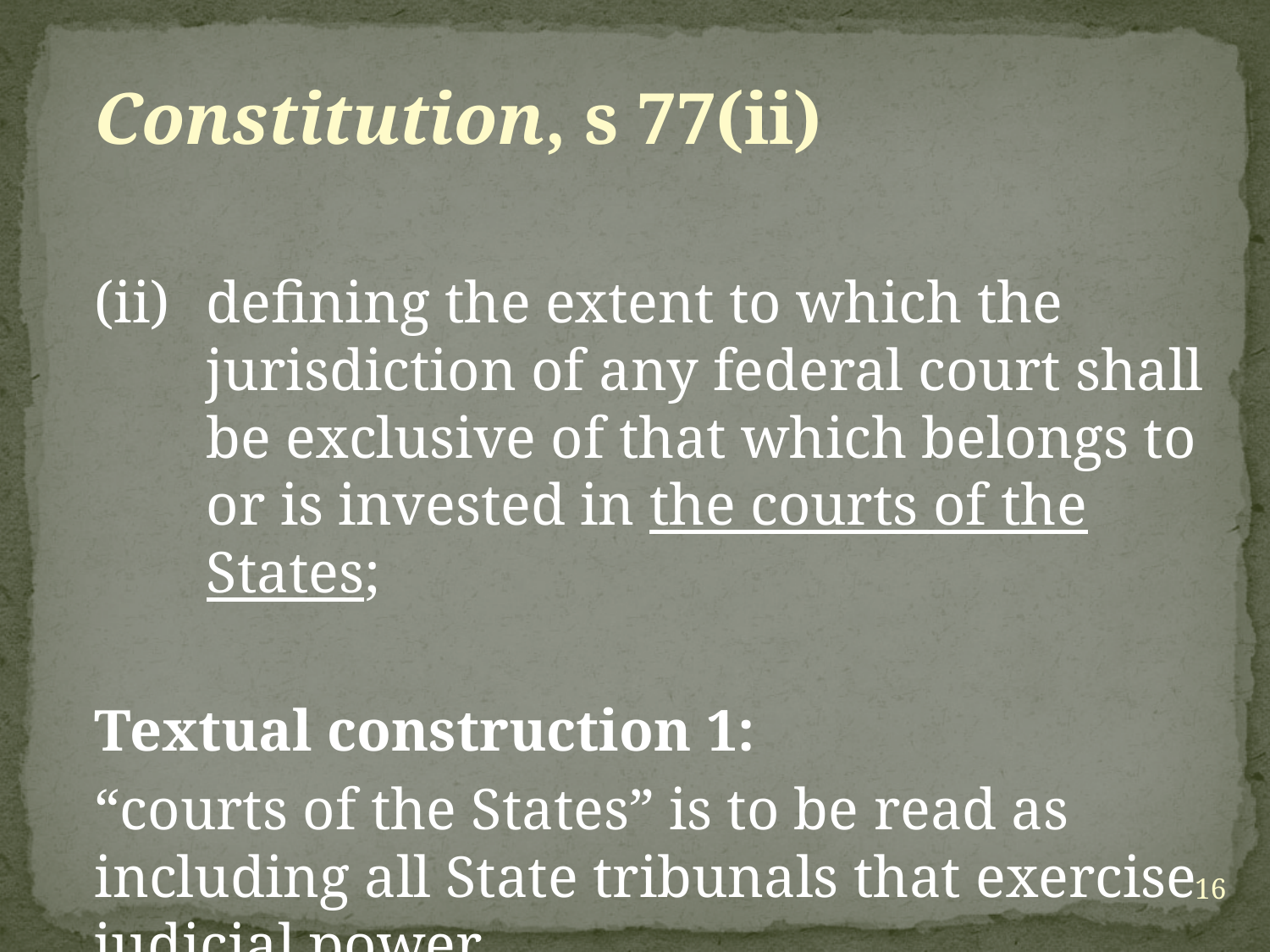

Constitution, s 77(ii)

defining the extent to which the jurisdiction of any federal court shall be exclusive of that which belongs to or is invested in the courts of the States;

Textual construction 1:
“courts of the States” is to be read as including all State tribunals that exercise judicial power.
16